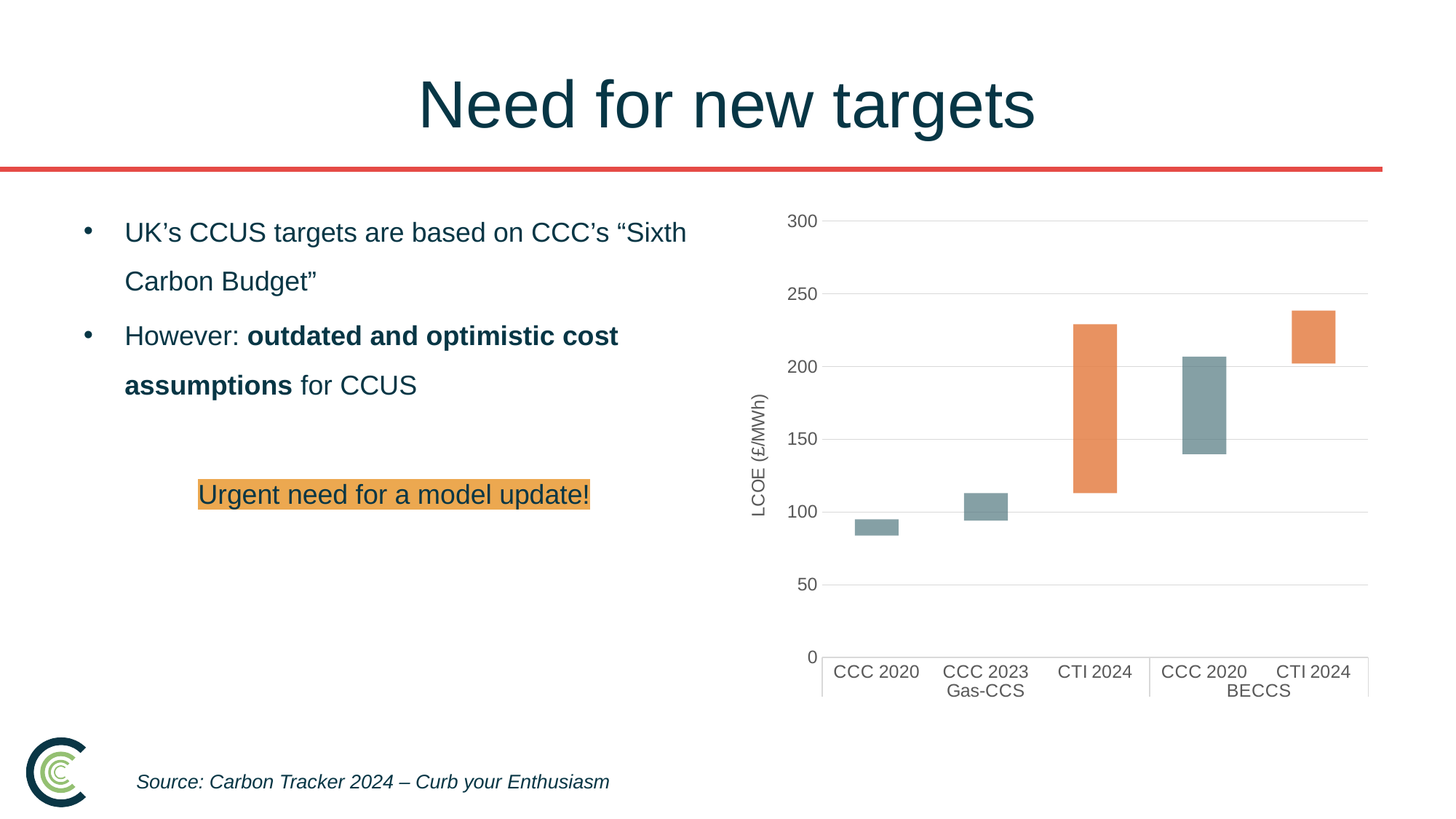

# Need for new targets
UK’s CCUS targets are based on CCC’s “Sixth Carbon Budget”
However: outdated and optimistic cost assumptions for CCUS

Urgent need for a model update!

### Chart

| Category | low  | Cost Range |
|---|---|---|
| CCC 2020 | 83.83580705009277 | 11.178107606679035 |
| CCC 2023 | 94.140625 | 18.828125 |
| CTI 2024 | 113.0 | 116.0 |
| CCC 2020 | 139.72634508348796 | 67.06864564007421 |
| CTI 2024 | 201.99890891840607 | 36.42314990512335 |
Source: Carbon Tracker 2024 – Curb your Enthusiasm